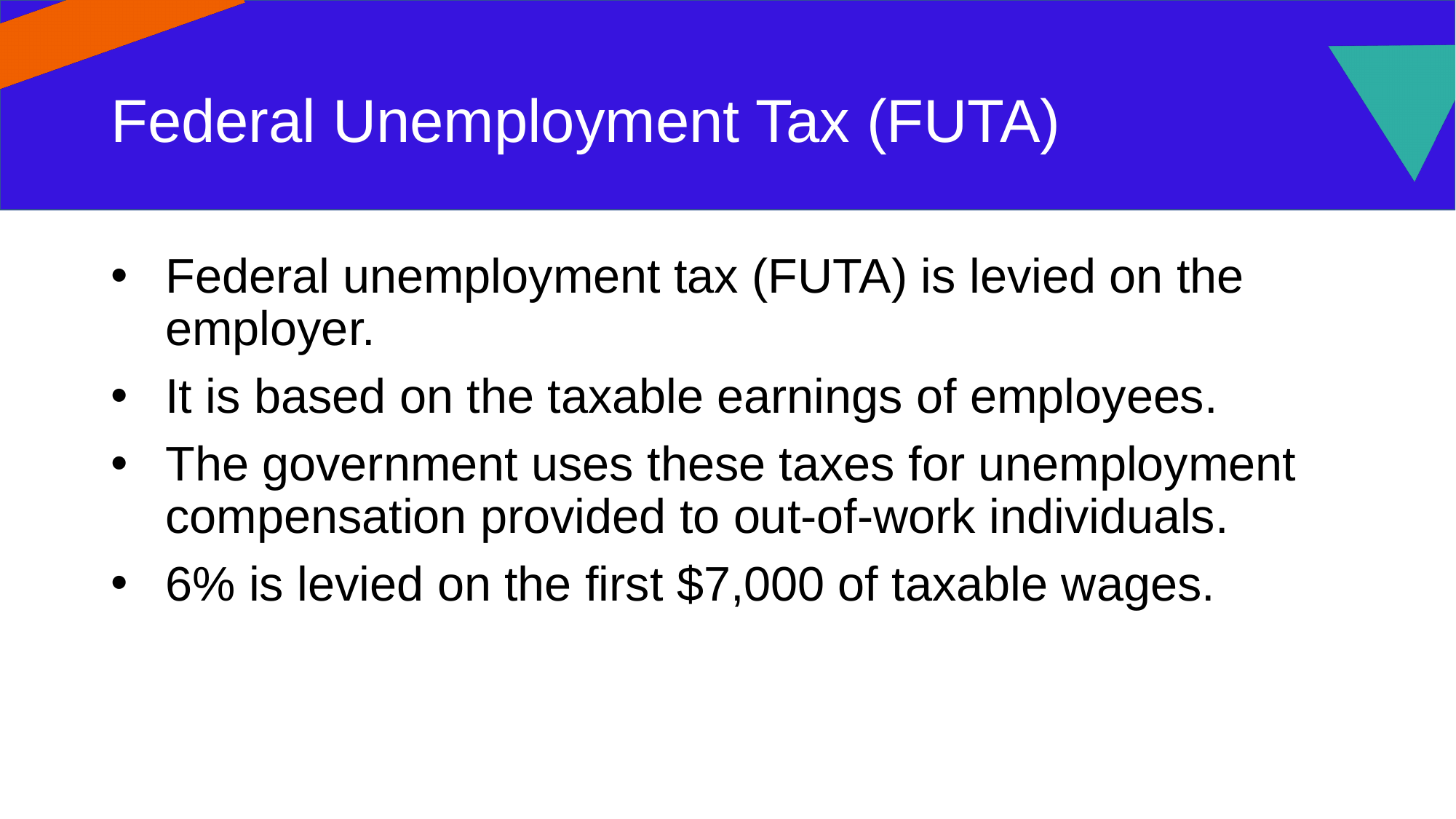

# Federal Unemployment Tax (FUTA)
Federal unemployment tax (FUTA) is levied on the employer.
It is based on the taxable earnings of employees.
The government uses these taxes for unemployment compensation provided to out-of-work individuals.
6% is levied on the first $7,000 of taxable wages.